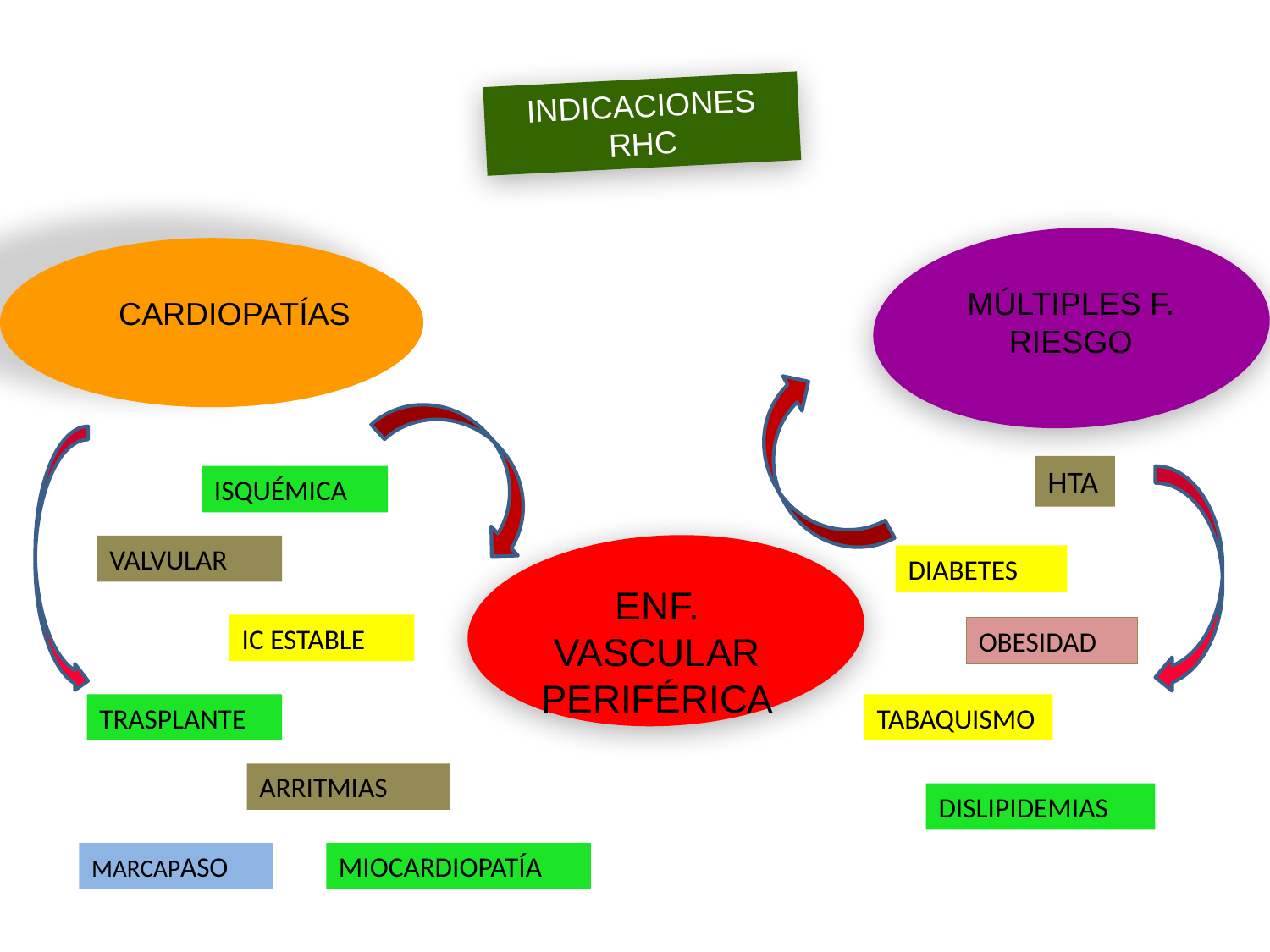

INDICACIONES RHC

MÚLTIPLES F. RIESGO
CARDIOPATÍAS

HTA
ISQUÉMICA

VALVULAR

DIABETES
ENF. VASCULAR PERIFÉRICA
IC ESTABLE
OBESIDAD
TRASPLANTE
TABAQUISMO
ARRITMIAS
DISLIPIDEMIAS
MARCAPASO
MIOCARDIOPATÍA